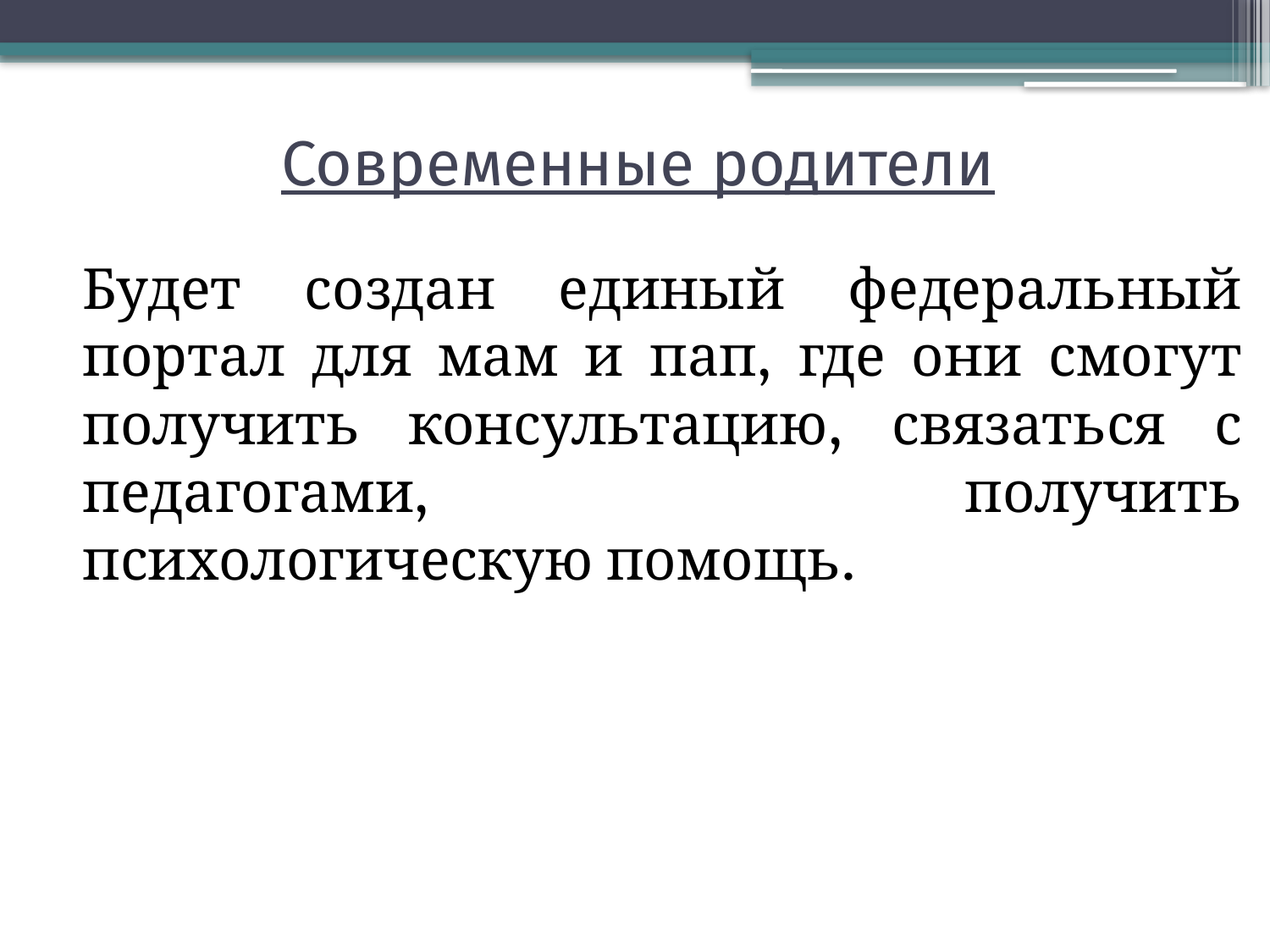

# Современные родители
Будет создан единый федеральный портал для мам и пап, где они смогут получить консультацию, связаться с педагогами, получить психологическую помощь.